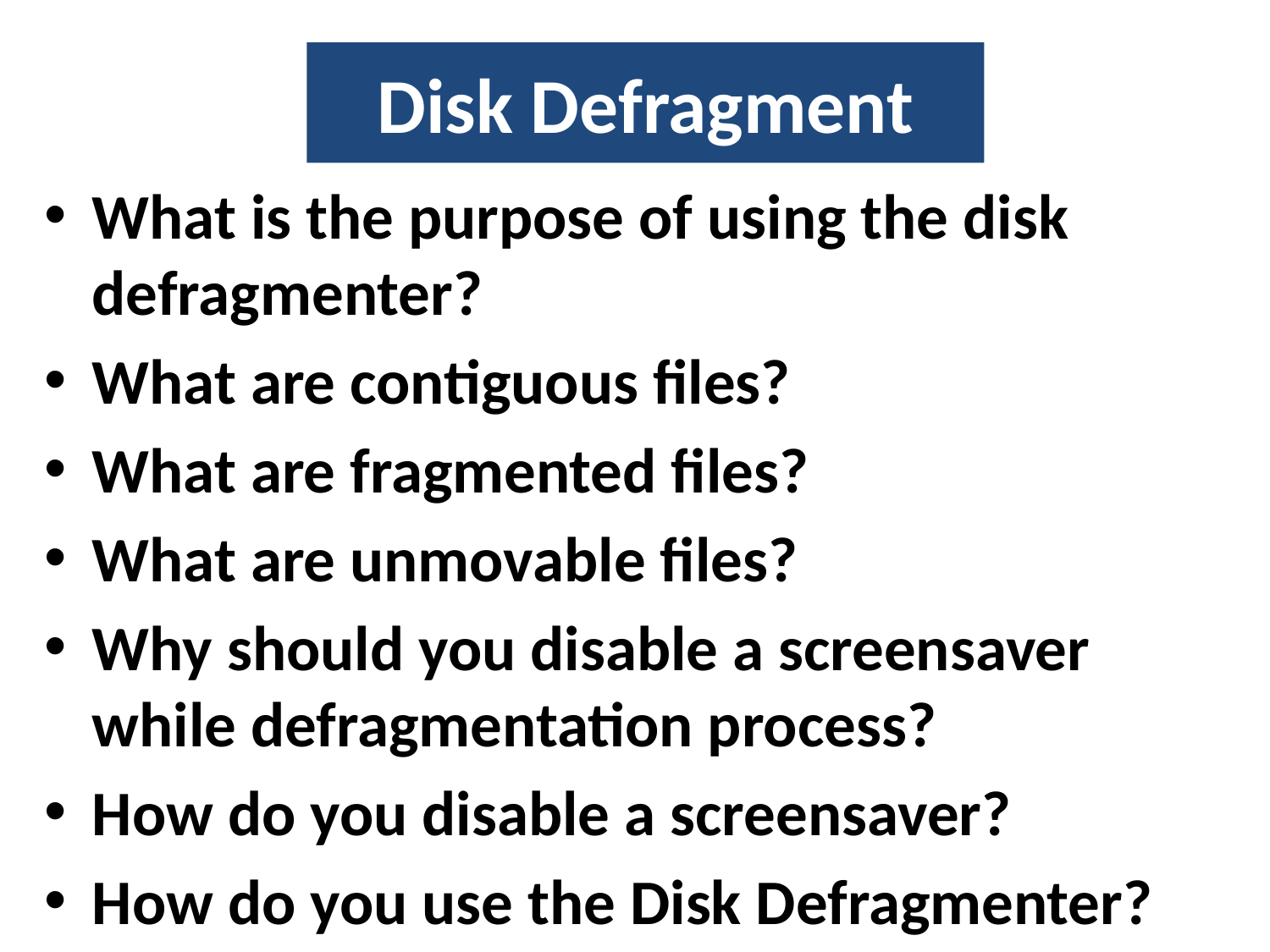

# Disk Defragment
What is the purpose of using the disk defragmenter?
What are contiguous files?
What are fragmented files?
What are unmovable files?
Why should you disable a screensaver while defragmentation process?
How do you disable a screensaver?
How do you use the Disk Defragmenter?